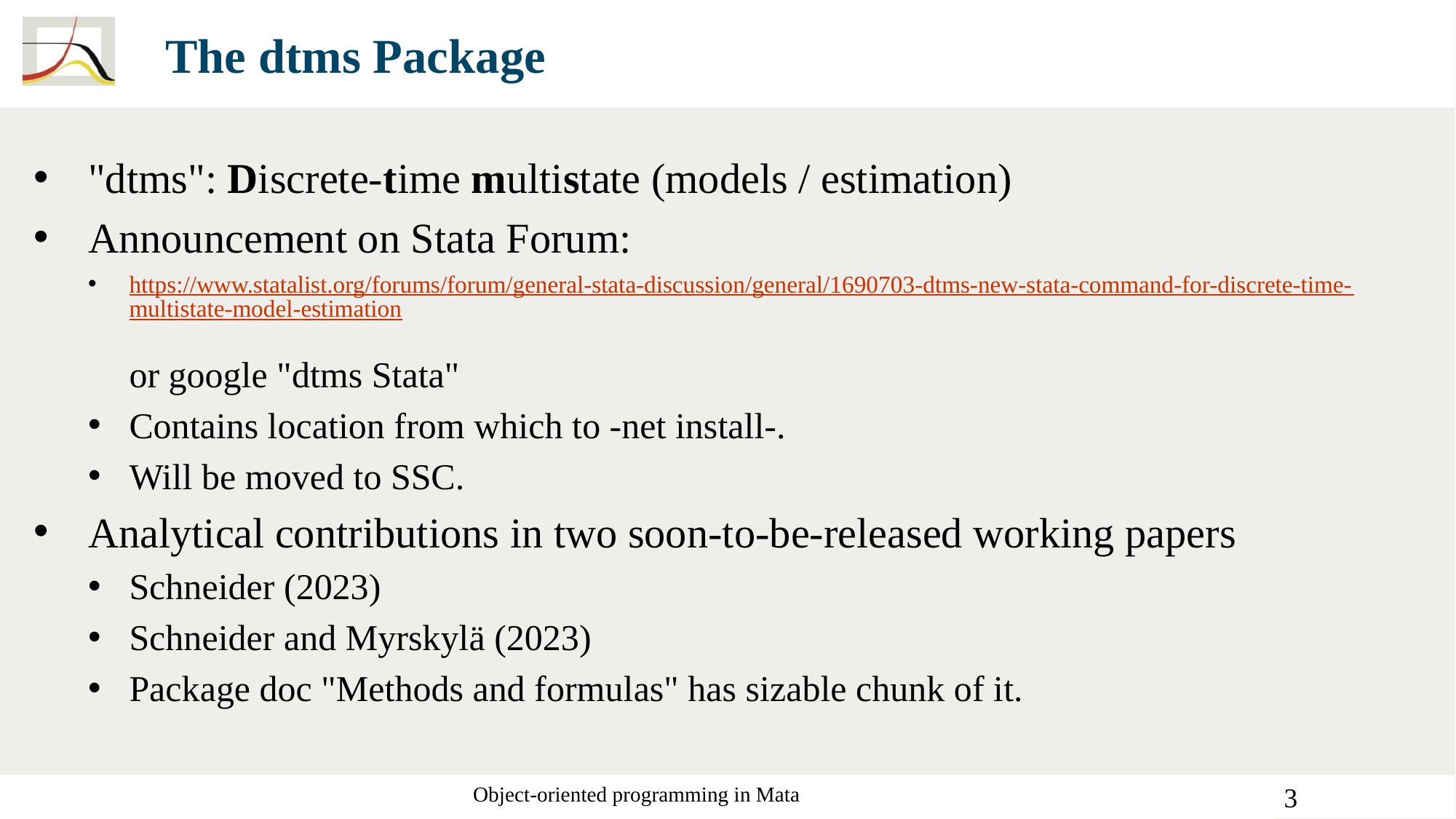

# The dtms Package
"dtms": Discrete-time multistate (models / estimation)
Announcement on Stata Forum:
https://www.statalist.org/forums/forum/general-stata-discussion/general/1690703-dtms-new-stata-command-for-discrete-time-multistate-model-estimation
or google "dtms Stata"
Contains location from which to -net install-.
Will be moved to SSC.
Analytical contributions in two soon-to-be-released working papers
Schneider (2023)
Schneider and Myrskylä (2023)
Package doc "Methods and formulas" has sizable chunk of it.

Object-oriented programming in Mata